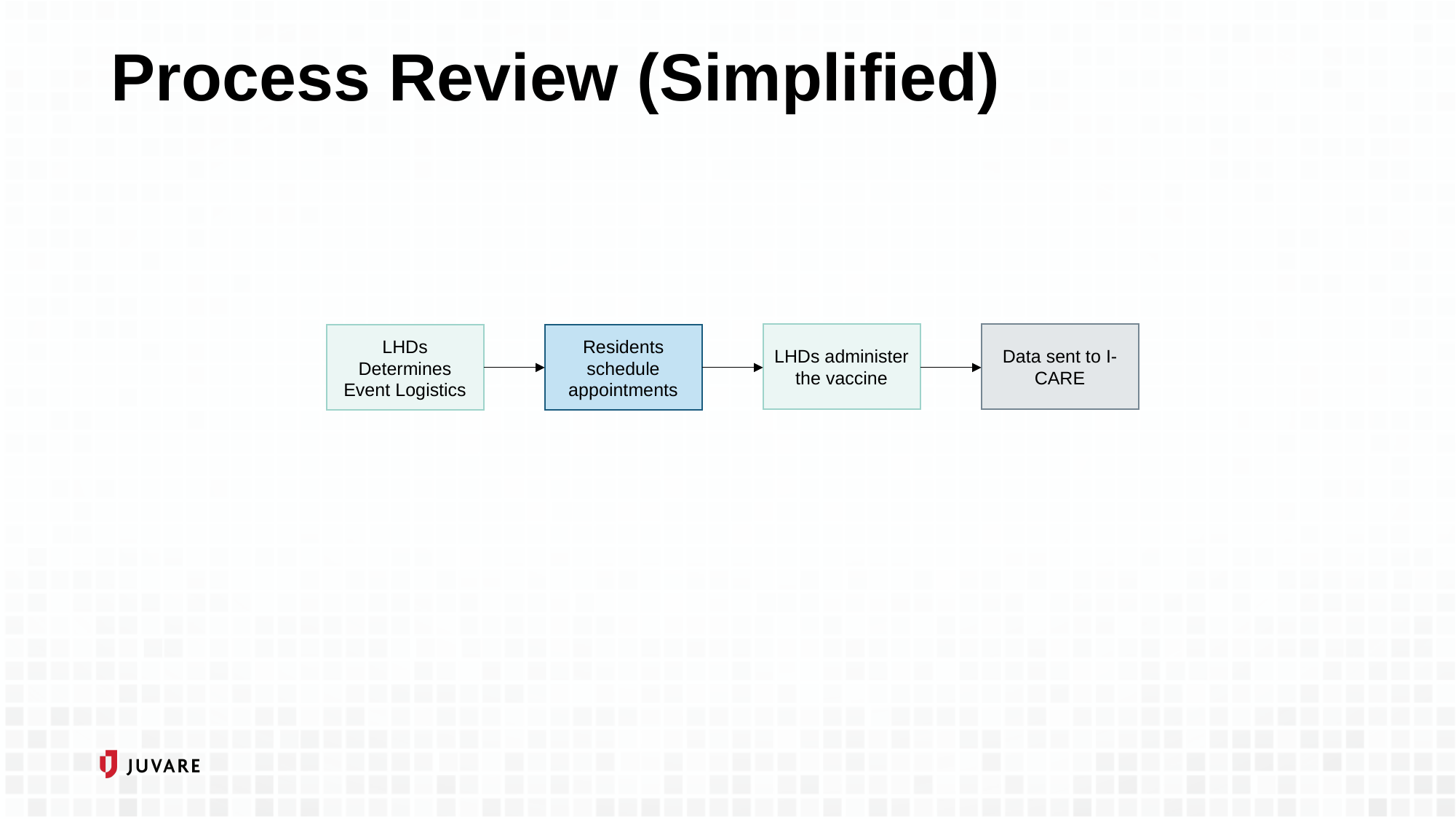

# Process Review (Simplified)
LHDs administer the vaccine
Data sent to I-CARE
LHDs Determines Event Logistics
Residents schedule appointments